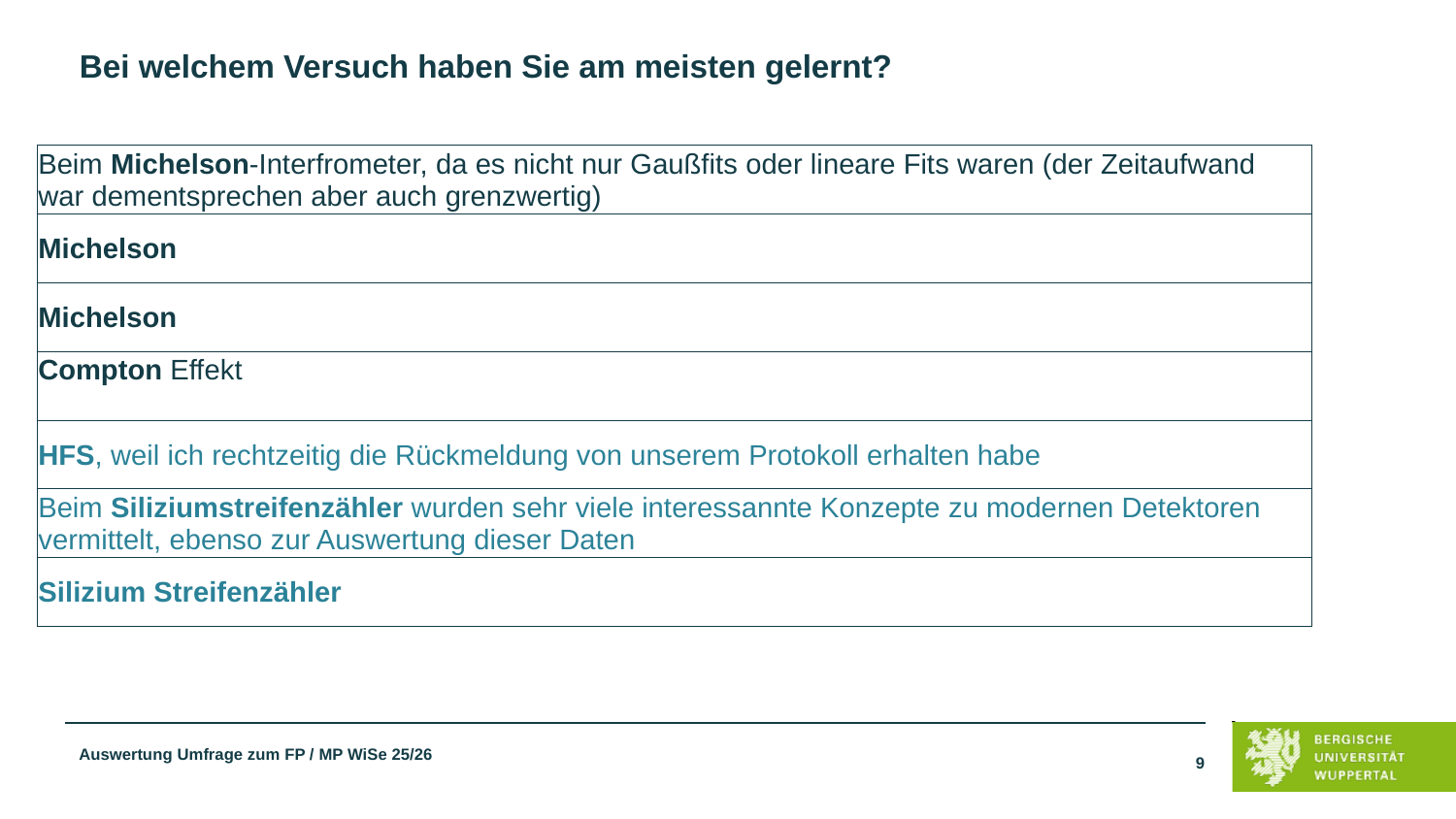

Bei welchem Versuch haben Sie am meisten gelernt?
| Beim Michelson-Interfrometer, da es nicht nur Gaußfits oder lineare Fits waren (der Zeitaufwand war dementsprechen aber auch grenzwertig) |
| --- |
| Michelson |
| Michelson |
| Compton Effekt |
| HFS, weil ich rechtzeitig die Rückmeldung von unserem Protokoll erhalten habe |
| Beim Siliziumstreifenzähler wurden sehr viele interessannte Konzepte zu modernen Detektoren vermittelt, ebenso zur Auswertung dieser Daten |
| Silizium Streifenzähler |